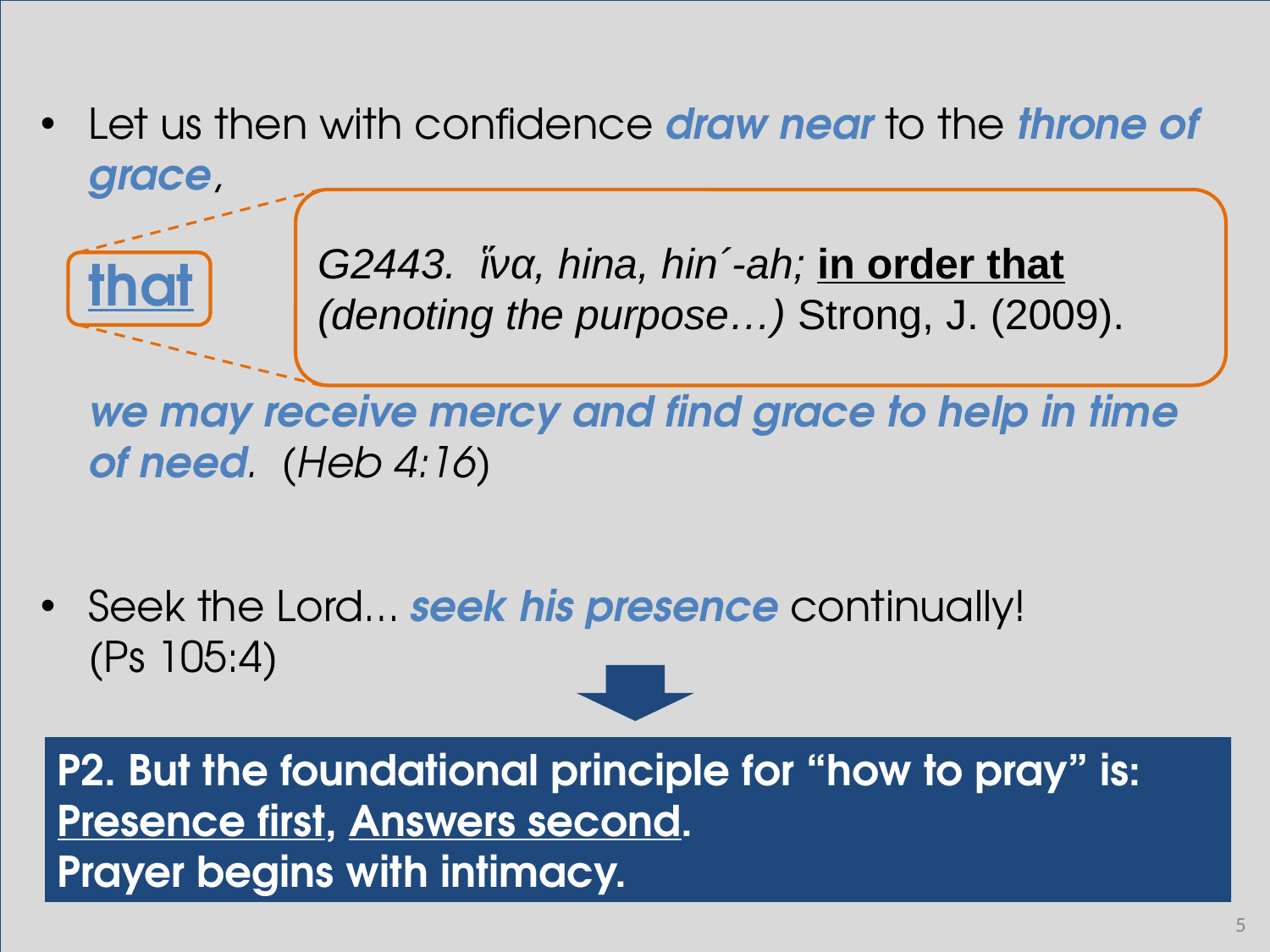

Let us then with confidence draw near to the throne of grace,
that
we may receive mercy and find grace to help in time of need.  (Heb 4:16)

Seek the Lord… seek his presence continually!
(Ps 105:4)

G2443.  ἵνα, hina, hin´-ah; in order that (denoting the purpose…) Strong, J. (2009).

P2. But the foundational principle for “how to pray” is:
Presence first, Answers second.
Prayer begins with intimacy.
5